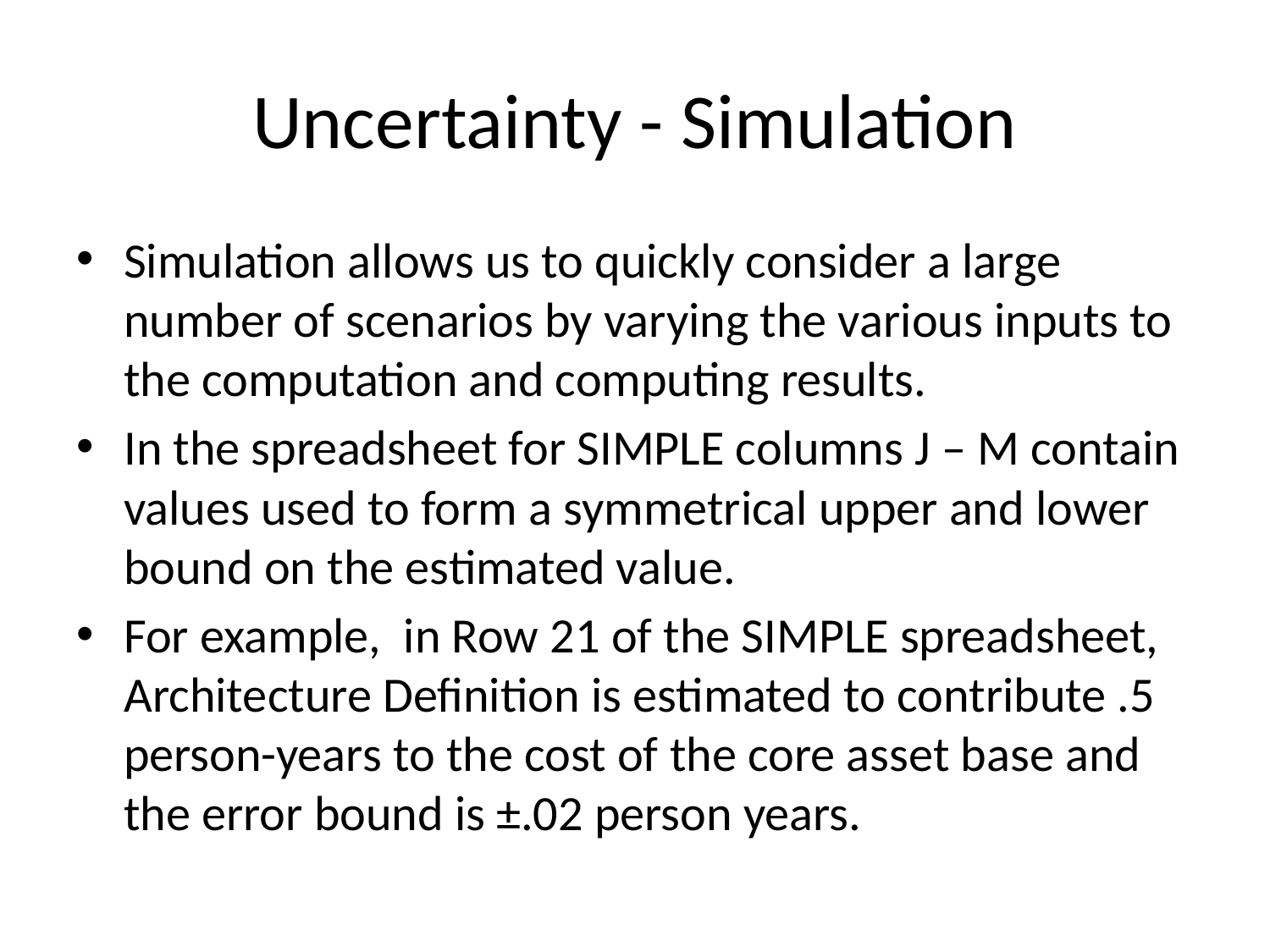

# Uncertainty - Simulation
Simulation allows us to quickly consider a large number of scenarios by varying the various inputs to the computation and computing results.
In the spreadsheet for SIMPLE columns J – M contain values used to form a symmetrical upper and lower bound on the estimated value.
For example,  in Row 21 of the SIMPLE spreadsheet, Architecture Definition is estimated to contribute .5 person-years to the cost of the core asset base and the error bound is ±.02 person years.